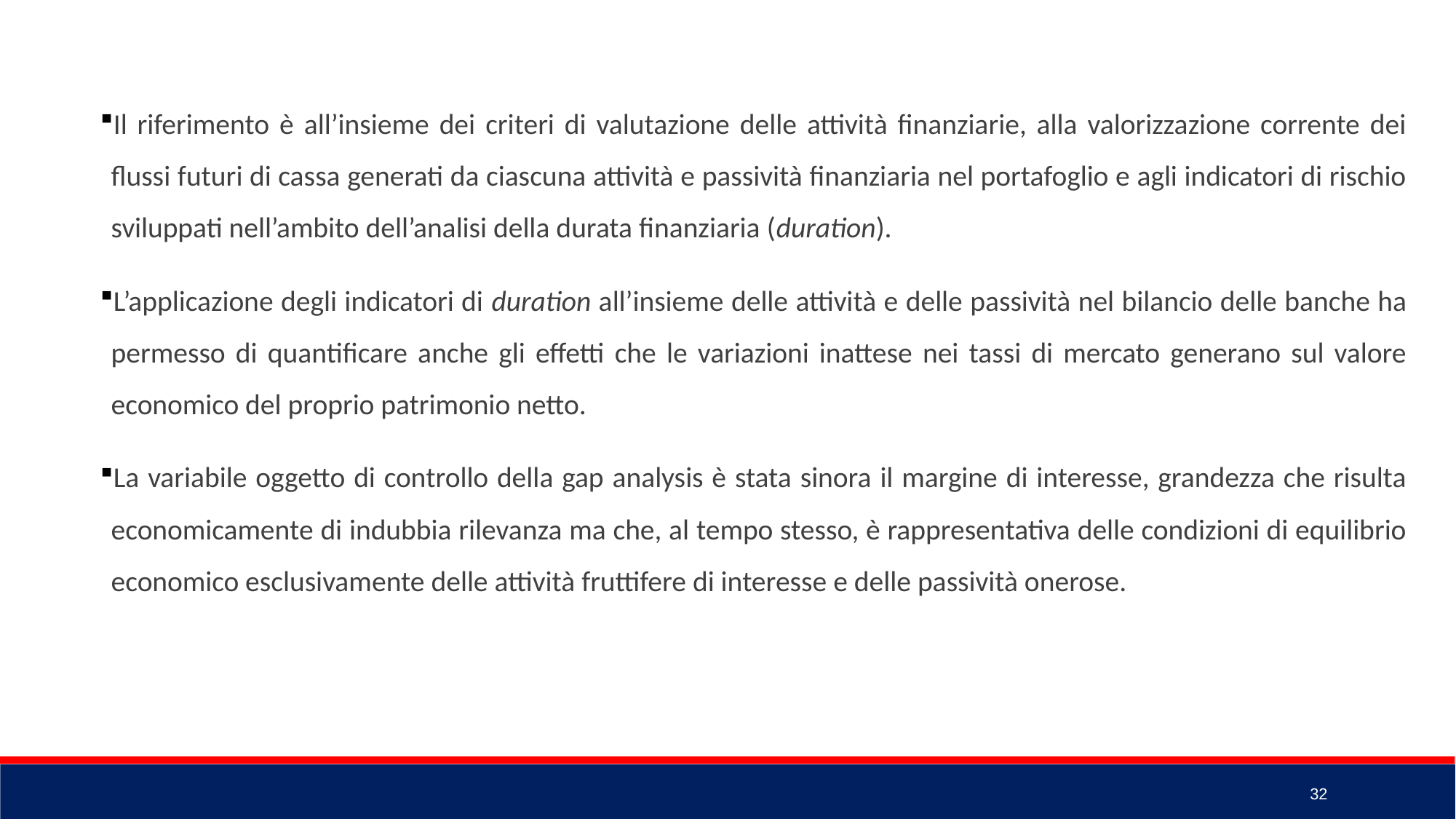

Il riferimento è all’insieme dei criteri di valutazione delle attività finanziarie, alla valorizzazione corrente dei flussi futuri di cassa generati da ciascuna attività e passività finanziaria nel portafoglio e agli indicatori di rischio sviluppati nell’ambito dell’analisi della durata finanziaria (duration).
L’applicazione degli indicatori di duration all’insieme delle attività e delle passività nel bilancio delle banche ha permesso di quantificare anche gli effetti che le variazioni inattese nei tassi di mercato generano sul valore economico del proprio patrimonio netto.
La variabile oggetto di controllo della gap analysis è stata sinora il margine di interesse, grandezza che risulta economicamente di indubbia rilevanza ma che, al tempo stesso, è rappresentativa delle condizioni di equilibrio economico esclusivamente delle attività fruttifere di interesse e delle passività onerose.
32